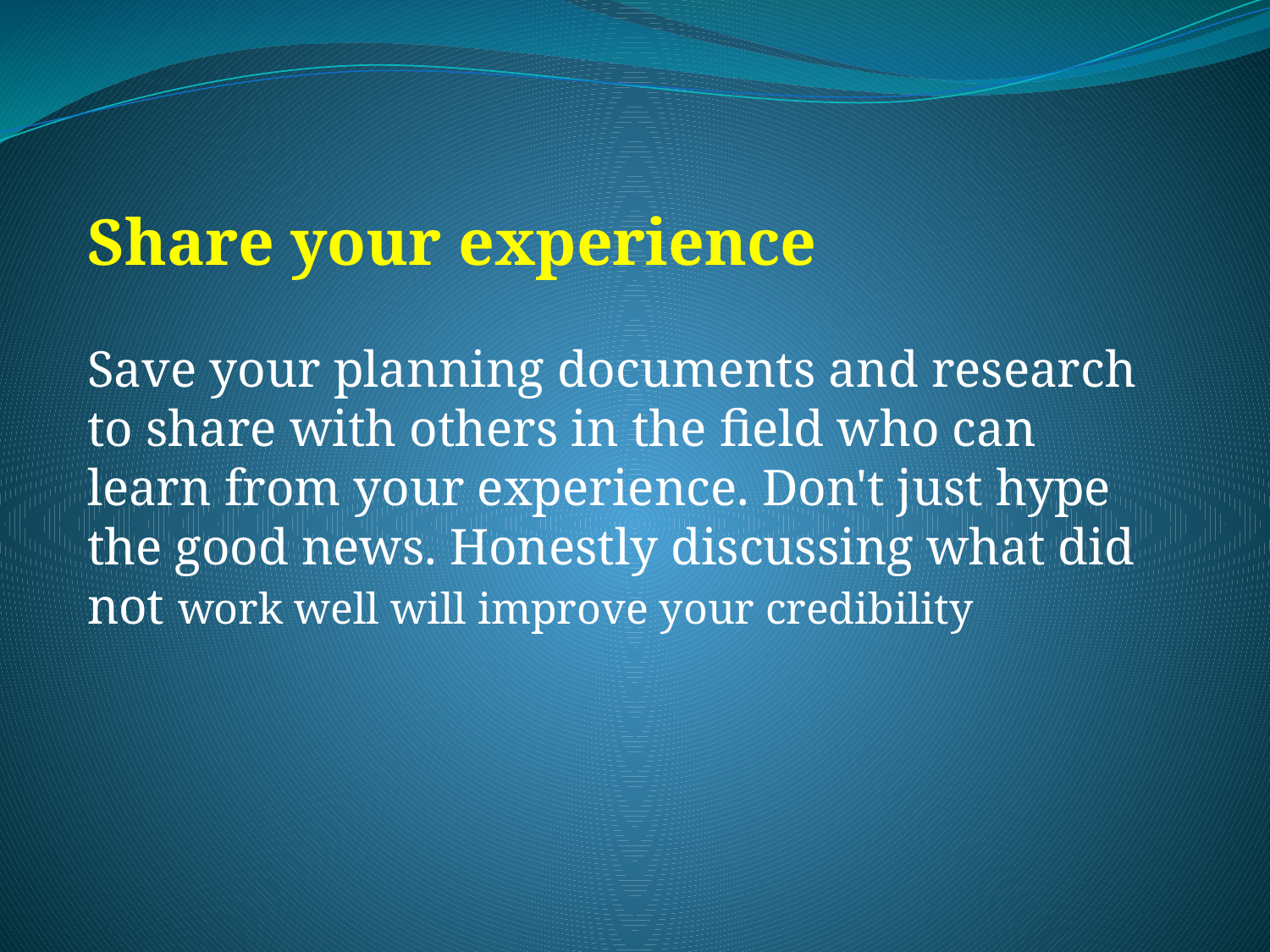

Share your experience
Save your planning documents and research to share with others in the field who can learn from your experience. Don't just hype the good news. Honestly discussing what did not work well will improve your credibility